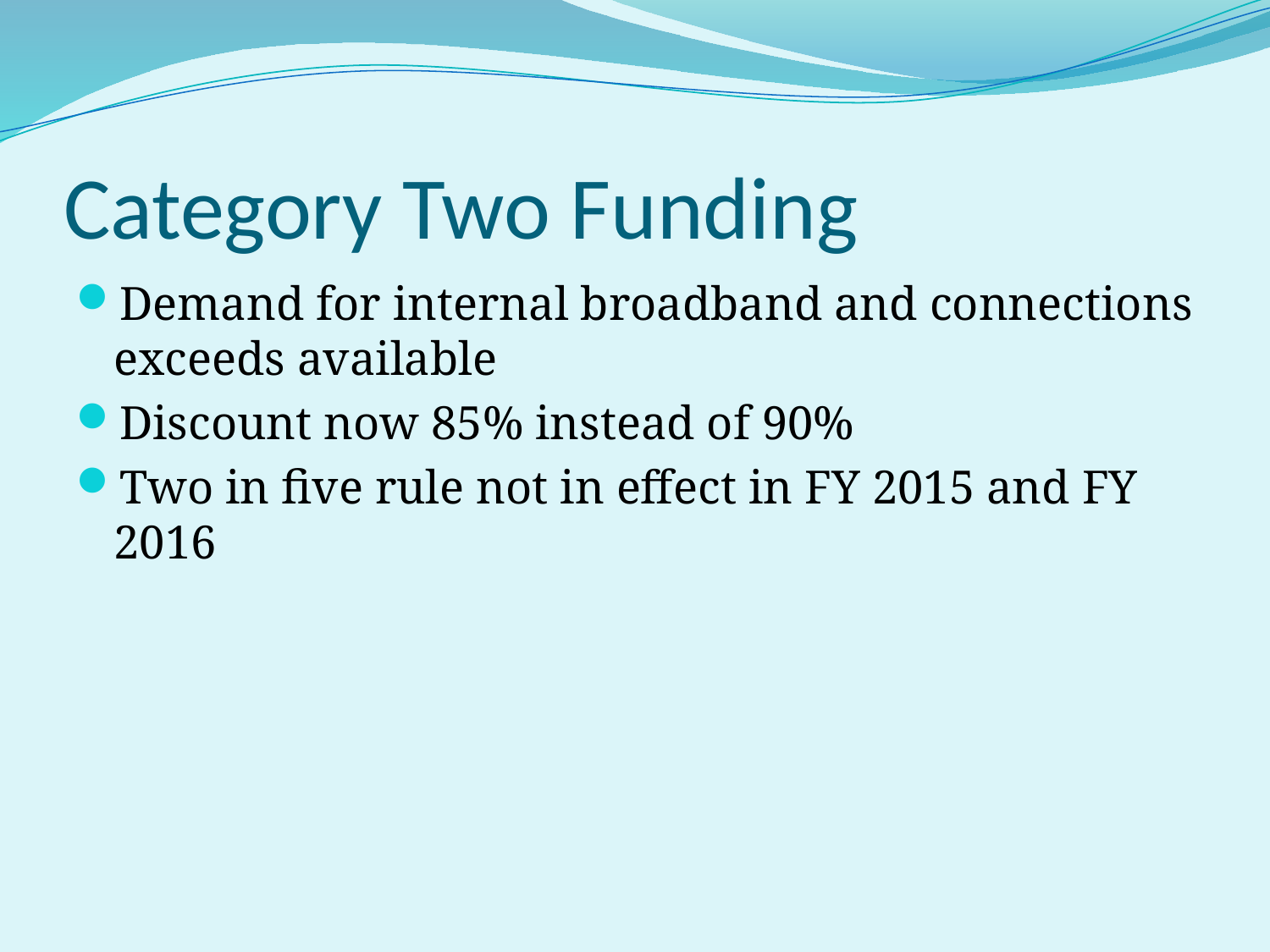

# Category Two Funding
Demand for internal broadband and connections exceeds available
Discount now 85% instead of 90%
Two in five rule not in effect in FY 2015 and FY 2016